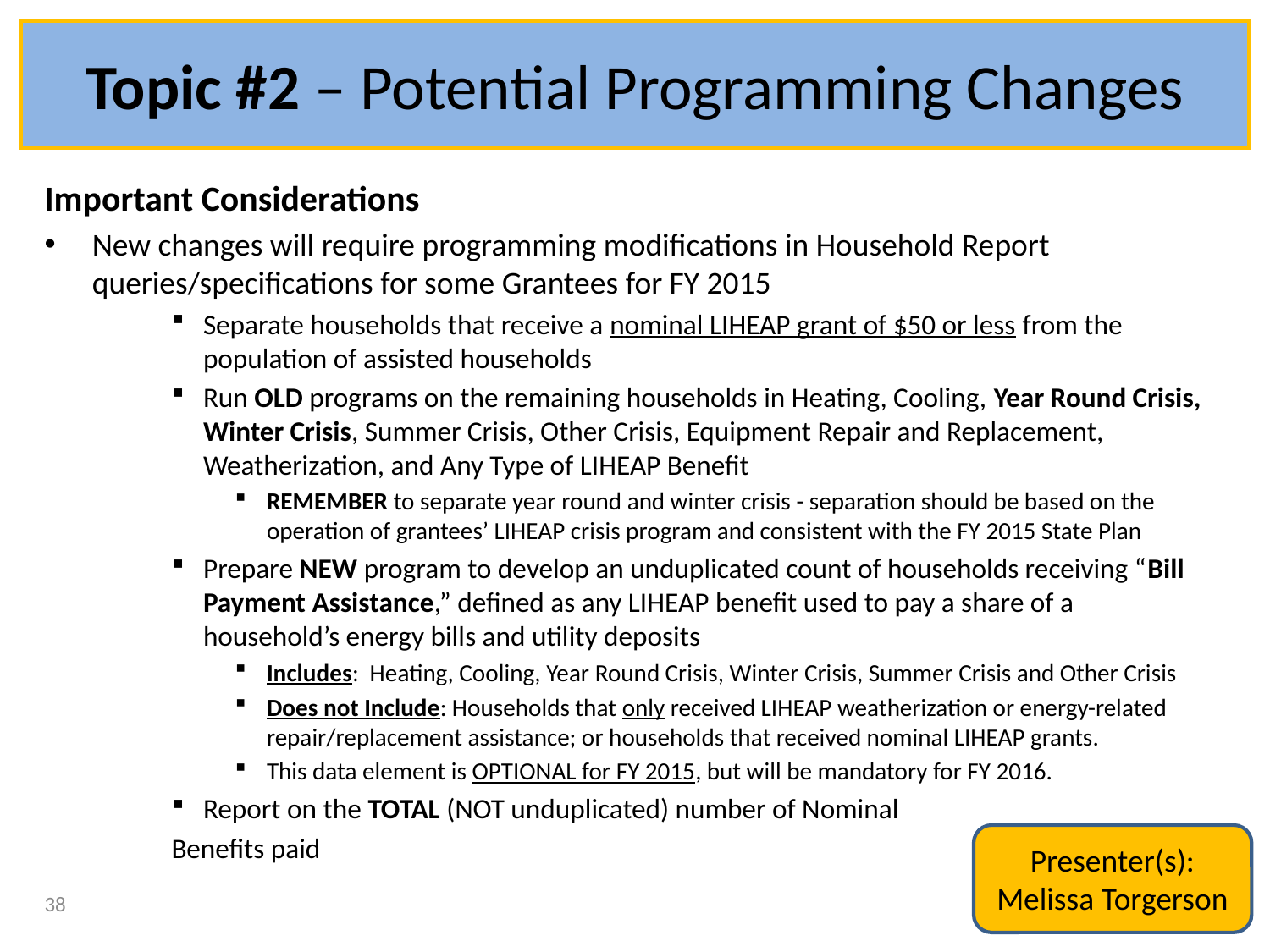

# Topic #2 – Potential Programming Changes
Important Considerations
New changes will require programming modifications in Household Report queries/specifications for some Grantees for FY 2015
Separate households that receive a nominal LIHEAP grant of $50 or less from the population of assisted households
Run OLD programs on the remaining households in Heating, Cooling, Year Round Crisis, Winter Crisis, Summer Crisis, Other Crisis, Equipment Repair and Replacement, Weatherization, and Any Type of LIHEAP Benefit
REMEMBER to separate year round and winter crisis - separation should be based on the operation of grantees’ LIHEAP crisis program and consistent with the FY 2015 State Plan
Prepare NEW program to develop an unduplicated count of households receiving “Bill Payment Assistance,” defined as any LIHEAP benefit used to pay a share of a household’s energy bills and utility deposits
Includes:  Heating, Cooling, Year Round Crisis, Winter Crisis, Summer Crisis and Other Crisis
Does not Include: Households that only received LIHEAP weatherization or energy-related repair/replacement assistance; or households that received nominal LIHEAP grants.
This data element is OPTIONAL for FY 2015, but will be mandatory for FY 2016.
Report on the TOTAL (NOT unduplicated) number of Nominal
Benefits paid
Presenter(s):
Melissa Torgerson
38